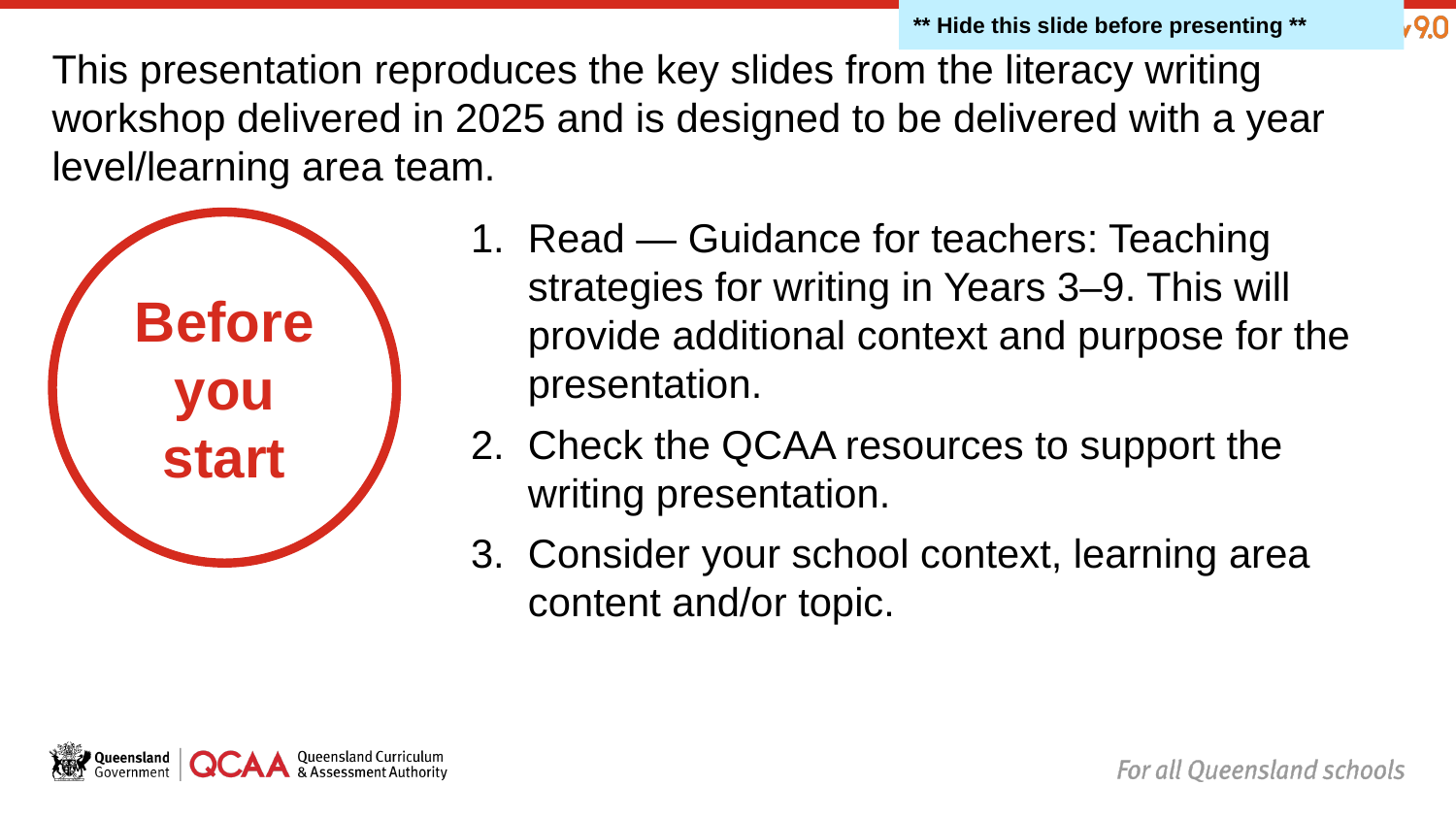

** Hide this slide before presenting **
# This presentation reproduces the key slides from the literacy writing workshop delivered in 2025 and is designed to be delivered with a year level/learning area team.
Before you start
Read — Guidance for teachers: Teaching strategies for writing in Years 3–9. This will provide additional context and purpose for the presentation.
Check the QCAA resources to support the writing presentation.
Consider your school context, learning area content and/or topic.